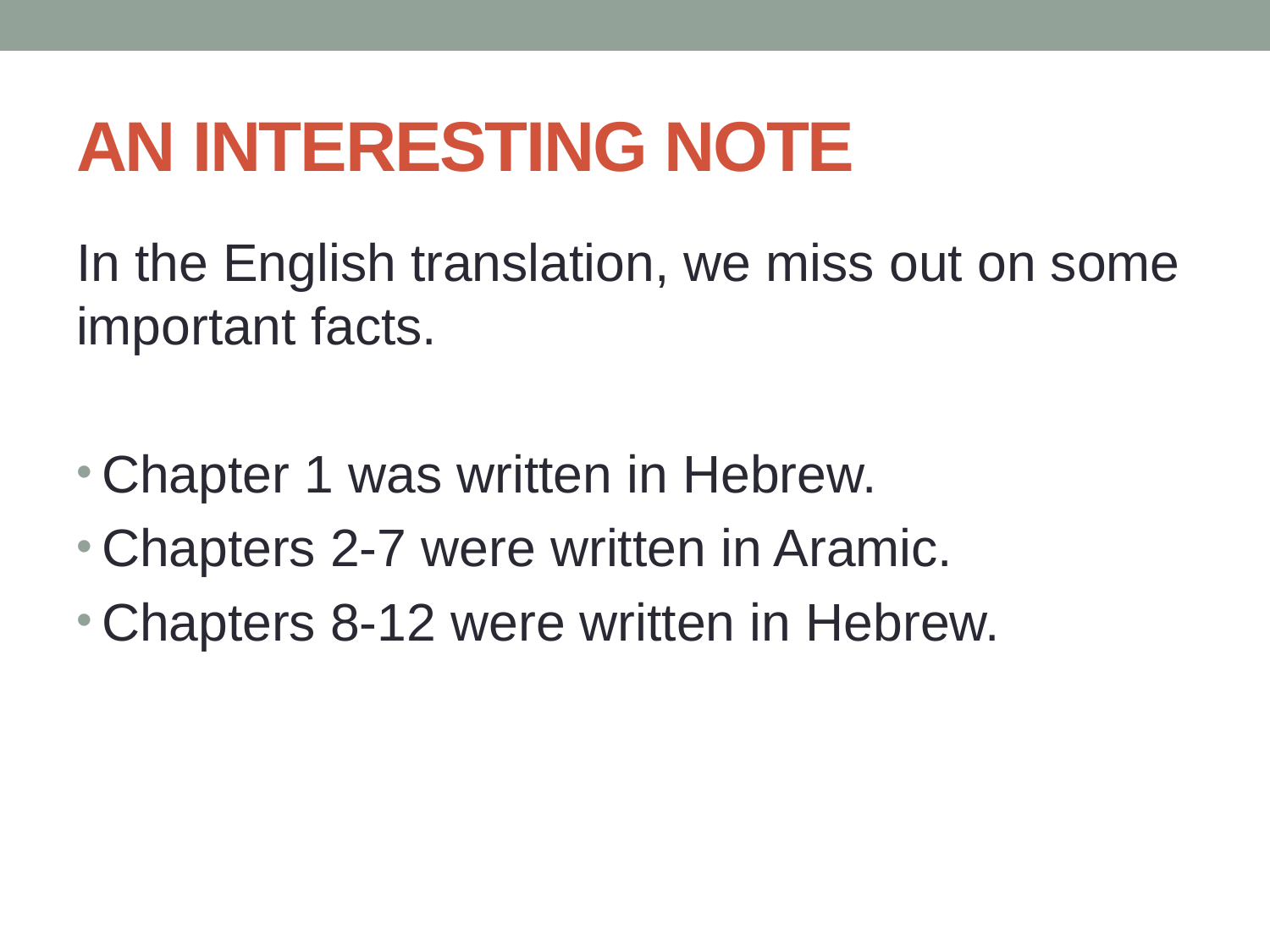

# AN INTERESTING NOTE
In the English translation, we miss out on some important facts.

Chapter 1 was written in Hebrew.
Chapters 2-7 were written in Aramic.
Chapters 8-12 were written in Hebrew.